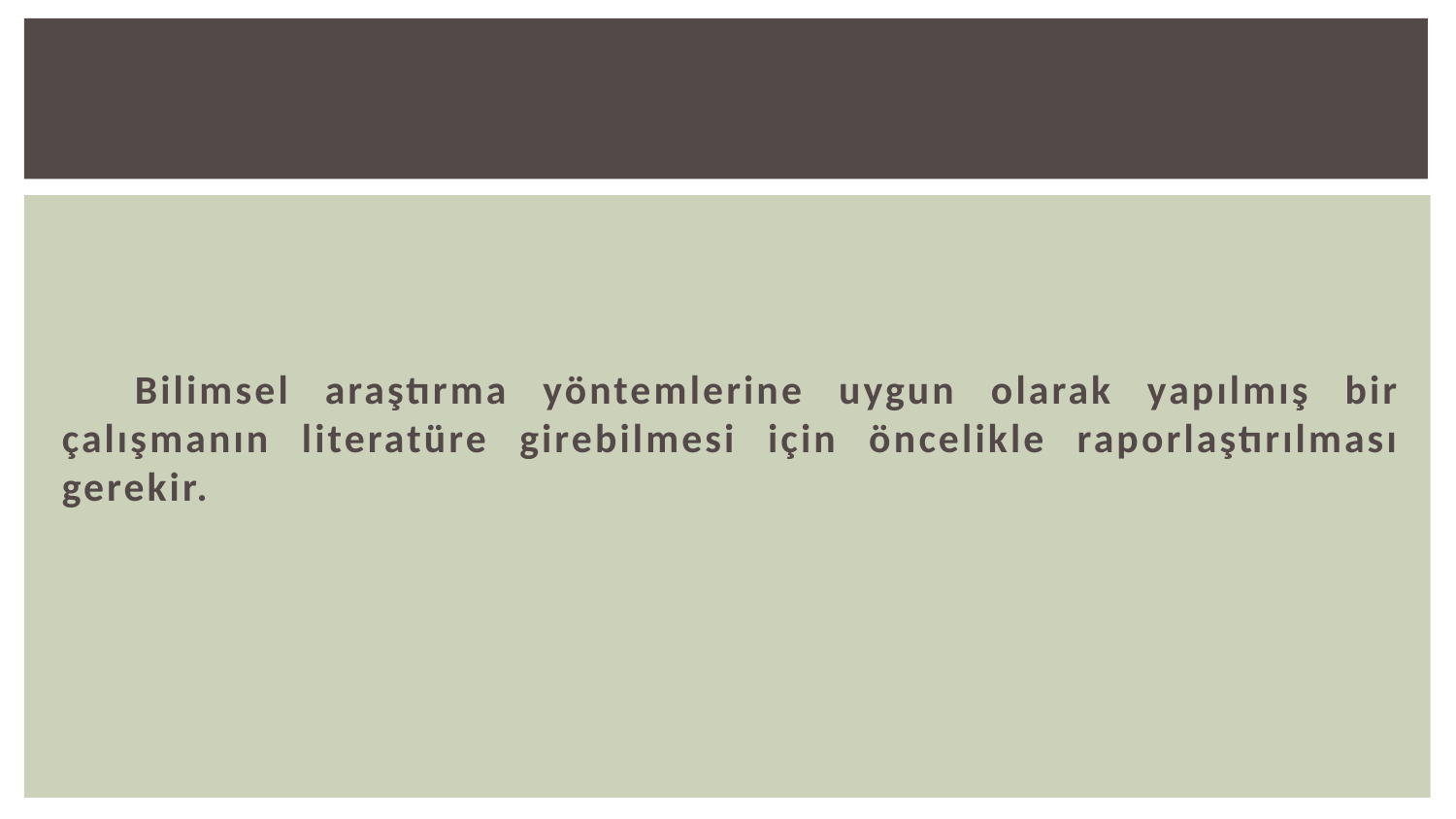

Bilimsel araştırma yöntemlerine uygun olarak yapılmış bir çalışmanın literatüre girebilmesi için öncelikle raporlaştırılması gerekir.